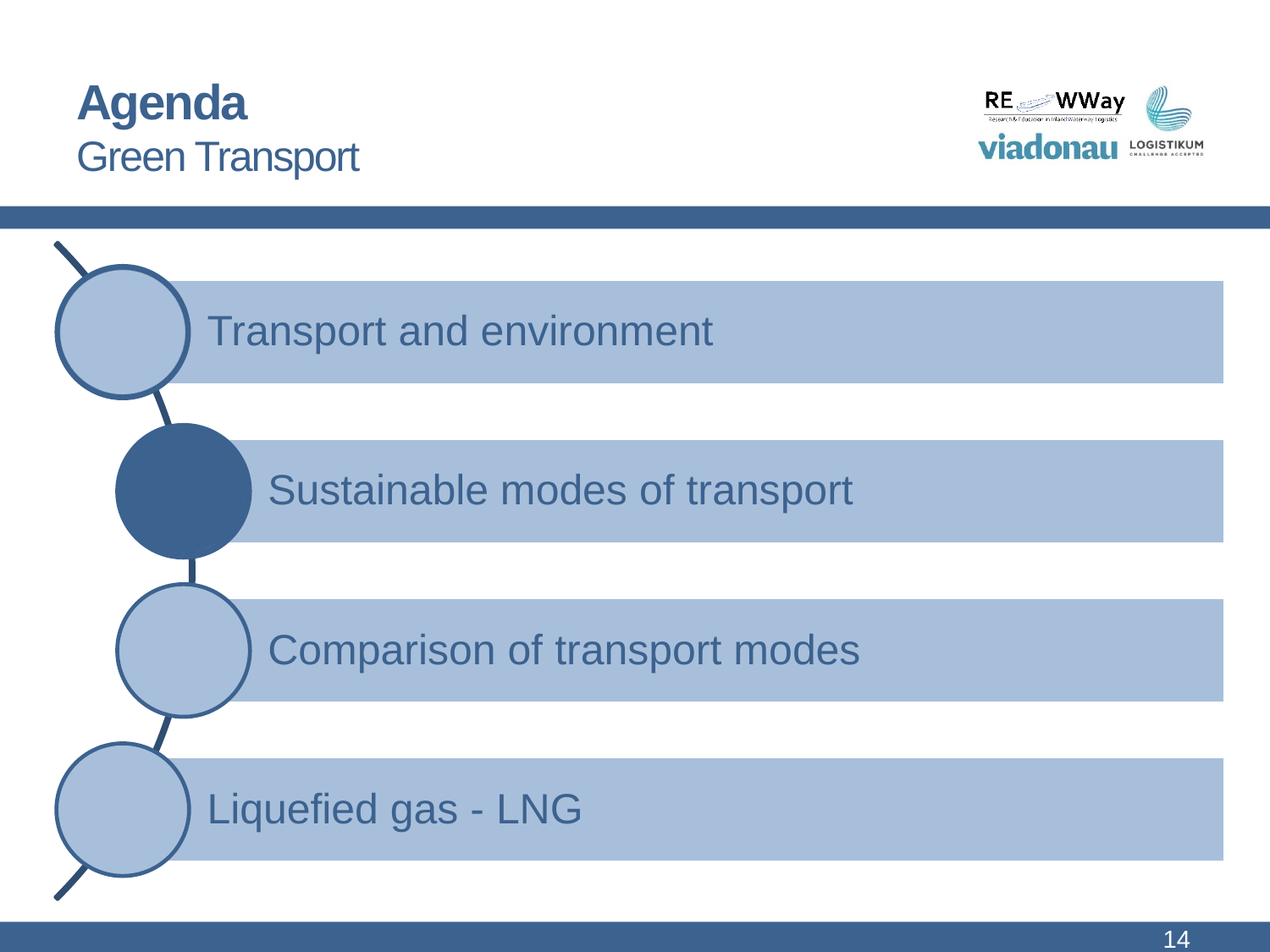

# Agenda Green Transport
Transport and environment
Sustainable modes of transport
Comparison of transport modes
Liquefied gas - LNG
14